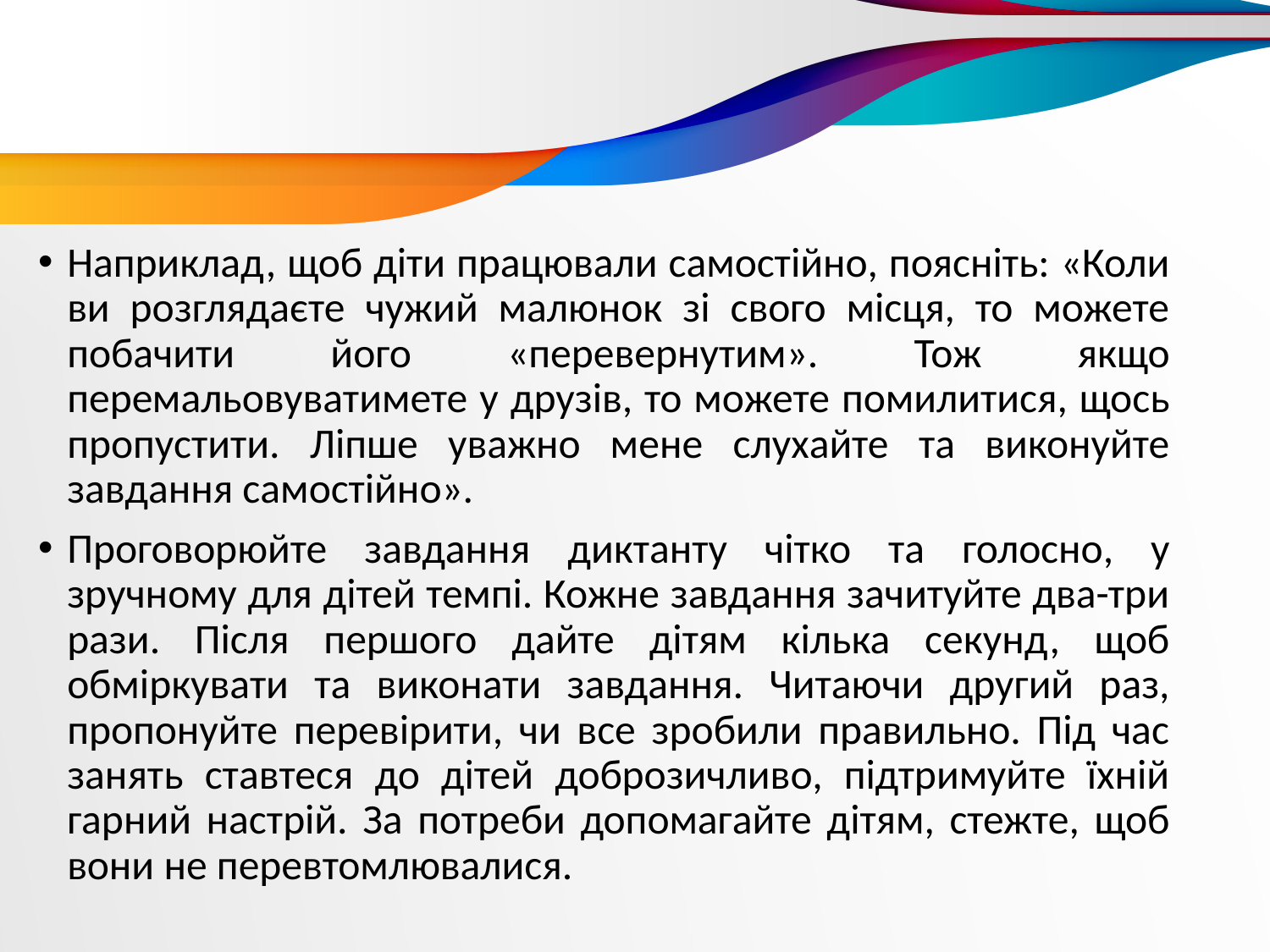

Наприклад, щоб діти працювали самостійно, поясніть: «Коли ви розглядаєте чужий малюнок зі свого місця, то можете побачити його «перевернутим». Тож якщо перемальовуватимете у друзів, то можете помилитися, щось пропустити. Ліпше уважно мене слухайте та виконуйте завдання самостійно».
Проговорюйте завдання диктанту чітко та голосно, у зручному для дітей темпі. Кожне завдання зачитуйте два-три рази. Після першого дайте дітям кілька секунд, щоб обміркувати та виконати завдання. Читаючи другий раз, пропонуйте перевірити, чи все зробили правильно. Під час занять ставтеся до дітей доброзичливо, підтримуйте їхній гарний настрій. За потреби допомагайте дітям, стежте, щоб вони не перевтомлювалися.